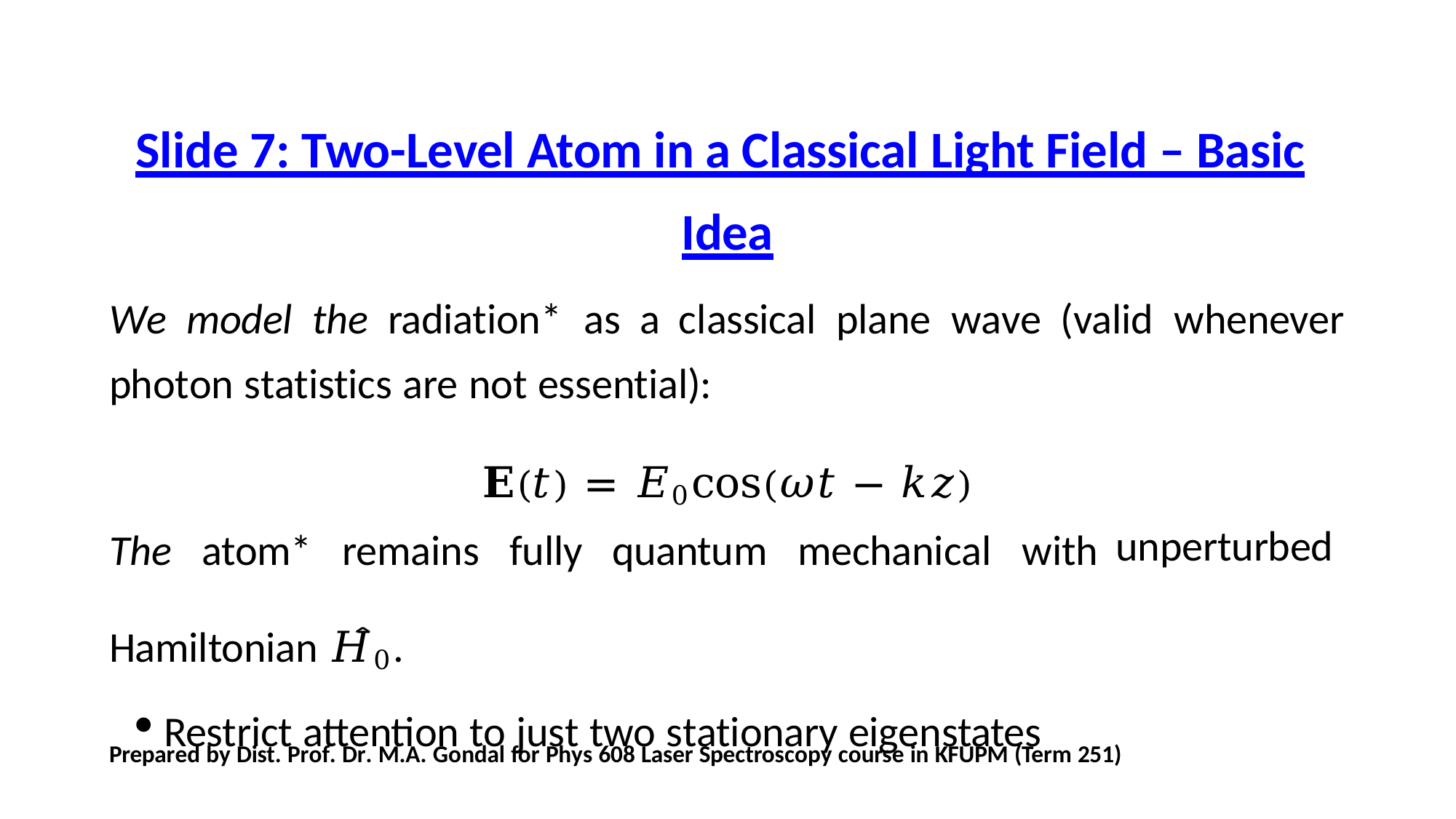

# Slide 7: Two-Level Atom in a Classical Light Field – Basic
Idea
We	model	the	radiation*	as	a	classical	plane	wave	(valid	whenever photon statistics are not essential):
𝐄(𝑡) = 𝐸0cos(𝜔𝑡 − 𝑘𝑧)
The	atom*	remains	fully	quantum	mechanical	with Hamiltonian 𝐻̂0.
Restrict attention to just two stationary eigenstates
unperturbed
Prepared by Dist. Prof. Dr. M.A. Gondal for Phys 608 Laser Spectroscopy course in KFUPM (Term 251)